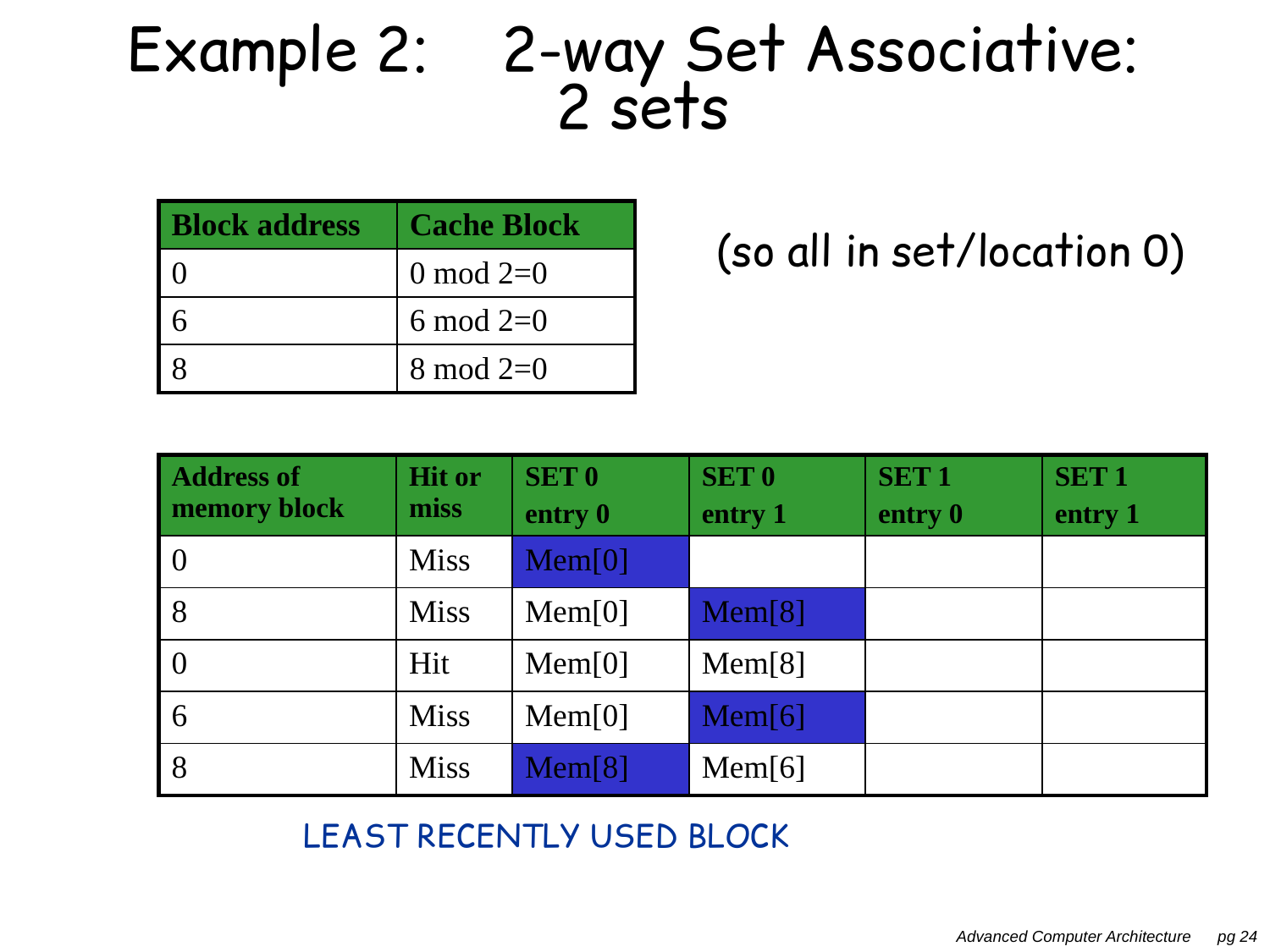

# Example 2:    2-way Set Associative: 2 sets
| Block address | Cache Block |
| --- | --- |
| 0 | 0 mod 2=0 |
| 6 | 6 mod 2=0 |
| 8 | 8 mod 2=0 |
(so all in set/location 0)
| Address of memory block | Hit or miss | SET 0 entry 0 | SET 0 entry 1 | SET 1 entry 0 | SET 1 entry 1 |
| --- | --- | --- | --- | --- | --- |
| 0 | Miss | Mem[0] |  |  |  |
| 8 | Miss | Mem[0] | Mem[8] |  |  |
| 0 | Hit | Mem[0] | Mem[8] |  |  |
| 6 | Miss | Mem[0] | Mem[6] |  |  |
| 8 | Miss | Mem[8] | Mem[6] |  |  |
LEAST RECENTLY USED BLOCK